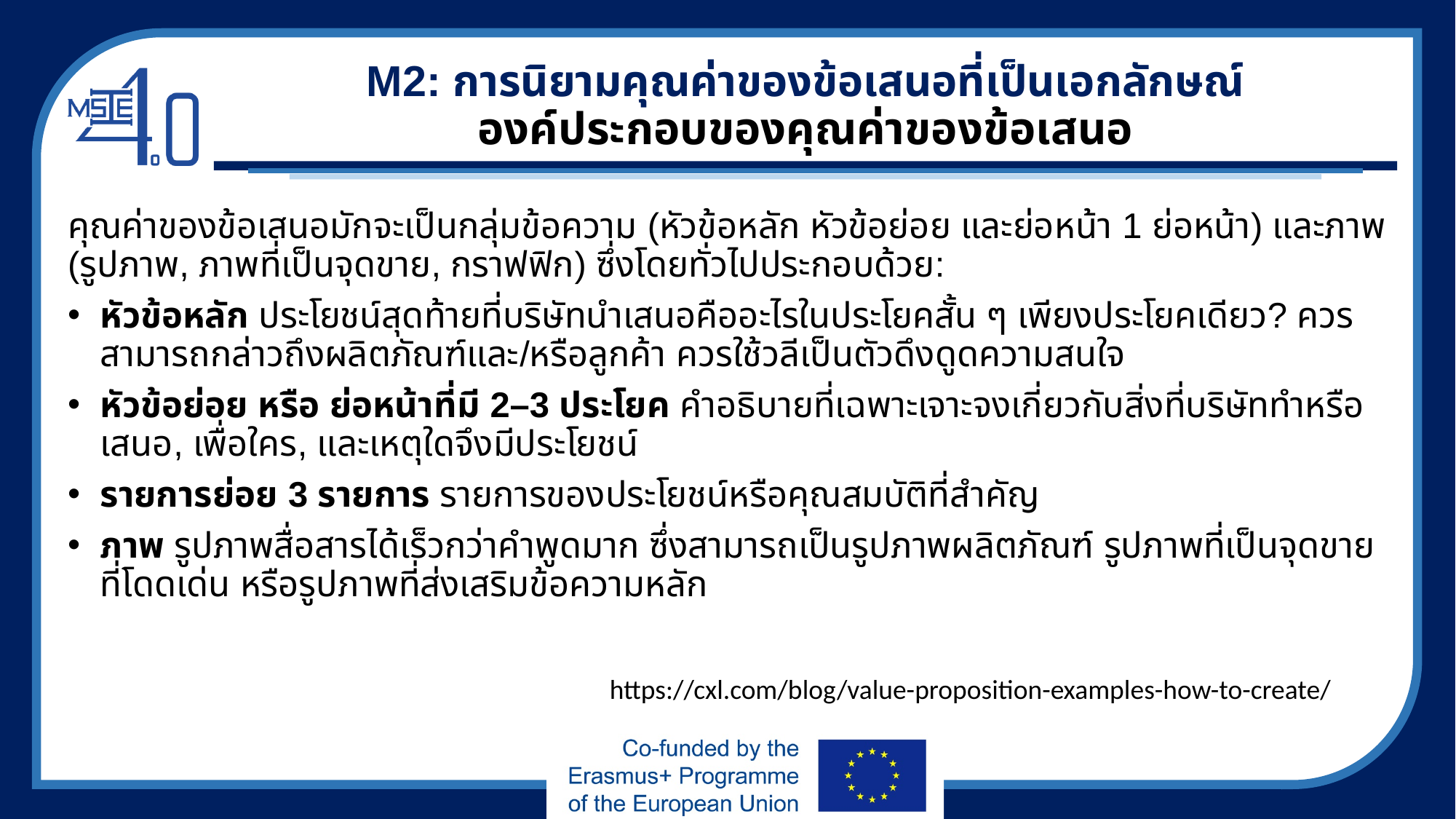

# M2: การนิยามคุณค่าของข้อเสนอที่เป็นเอกลักษณ์ องค์ประกอบของคุณค่าของข้อเสนอ
คุณค่าของข้อเสนอมักจะเป็นกลุ่มข้อความ (หัวข้อหลัก หัวข้อย่อย และย่อหน้า 1 ย่อหน้า) และภาพ (รูปภาพ, ภาพที่เป็นจุดขาย, กราฟฟิก) ซึ่งโดยทั่วไปประกอบด้วย:
หัวข้อหลัก ประโยชน์สุดท้ายที่บริษัทนำเสนอคืออะไรในประโยคสั้น ๆ เพียงประโยคเดียว? ควรสามารถกล่าวถึงผลิตภัณฑ์และ/หรือลูกค้า ควรใช้วลีเป็นตัวดึงดูดความสนใจ
หัวข้อย่อย หรือ ย่อหน้าที่มี 2–3 ประโยค คำอธิบายที่เฉพาะเจาะจงเกี่ยวกับสิ่งที่บริษัททำหรือ เสนอ, เพื่อใคร, และเหตุใดจึงมีประโยชน์
รายการย่อย 3 รายการ รายการของประโยชน์หรือคุณสมบัติที่สำคัญ
ภาพ รูปภาพสื่อสารได้เร็วกว่าคำพูดมาก ซึ่งสามารถเป็นรูปภาพผลิตภัณฑ์ รูปภาพที่เป็นจุดขายที่โดดเด่น หรือรูปภาพที่ส่งเสริมข้อความหลัก
https://cxl.com/blog/value-proposition-examples-how-to-create/